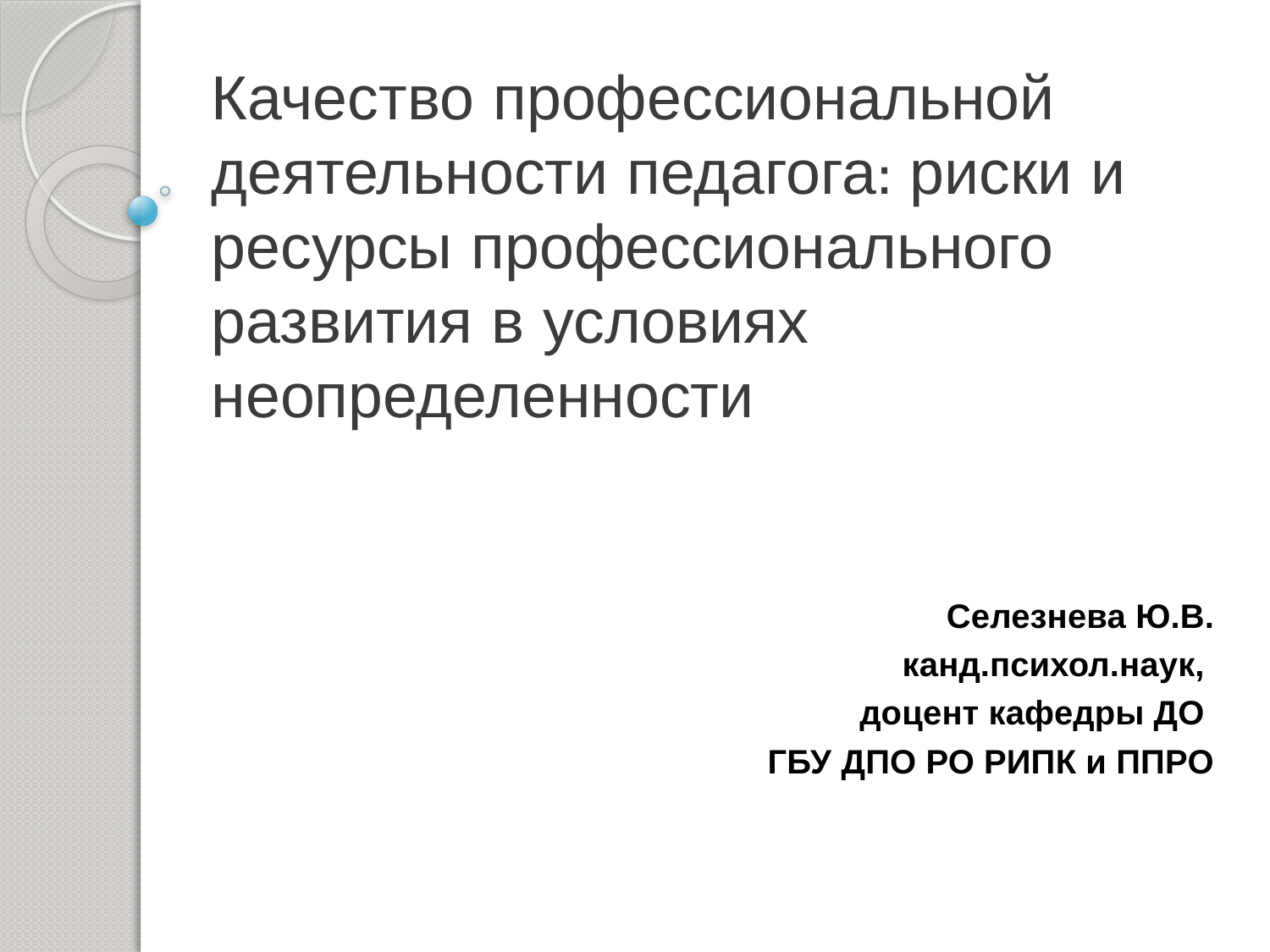

# Качество профессиональной деятельности педагога: риски и ресурсы профессионального развития в условиях неопределенности

Селезнева Ю.В.
канд.психол.наук,
доцент кафедры ДО
ГБУ ДПО РО РИПК и ППРО